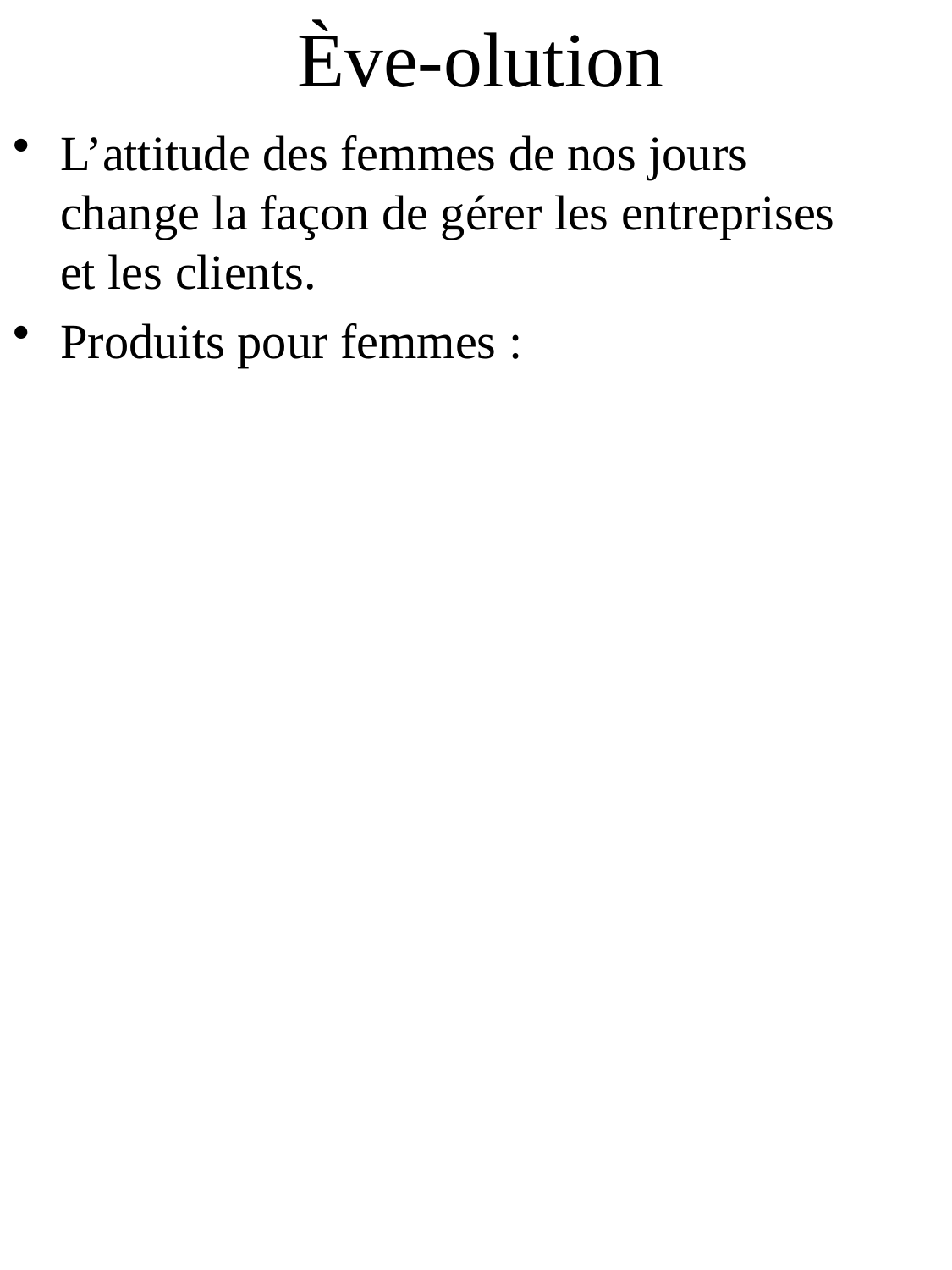

# Ève-olution
L’attitude des femmes de nos jours change la façon de gérer les entreprises et les clients.
Produits pour femmes :